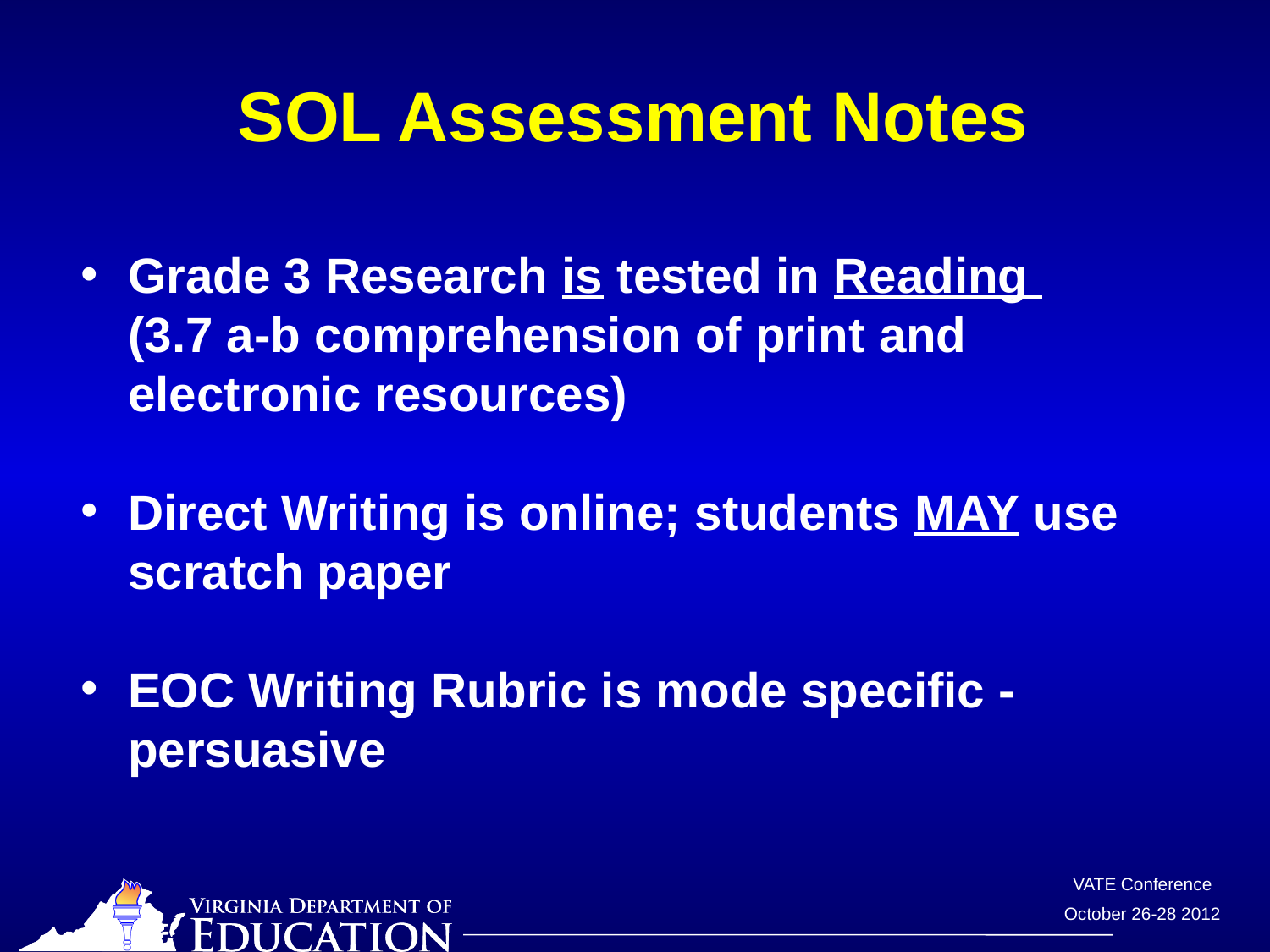

# SOL Assessment Notes
Grade 3 Research is tested in Reading
	(3.7 a-b comprehension of print and electronic resources)

Direct Writing is online; students MAY use scratch paper

EOC Writing Rubric is mode specific -persuasive